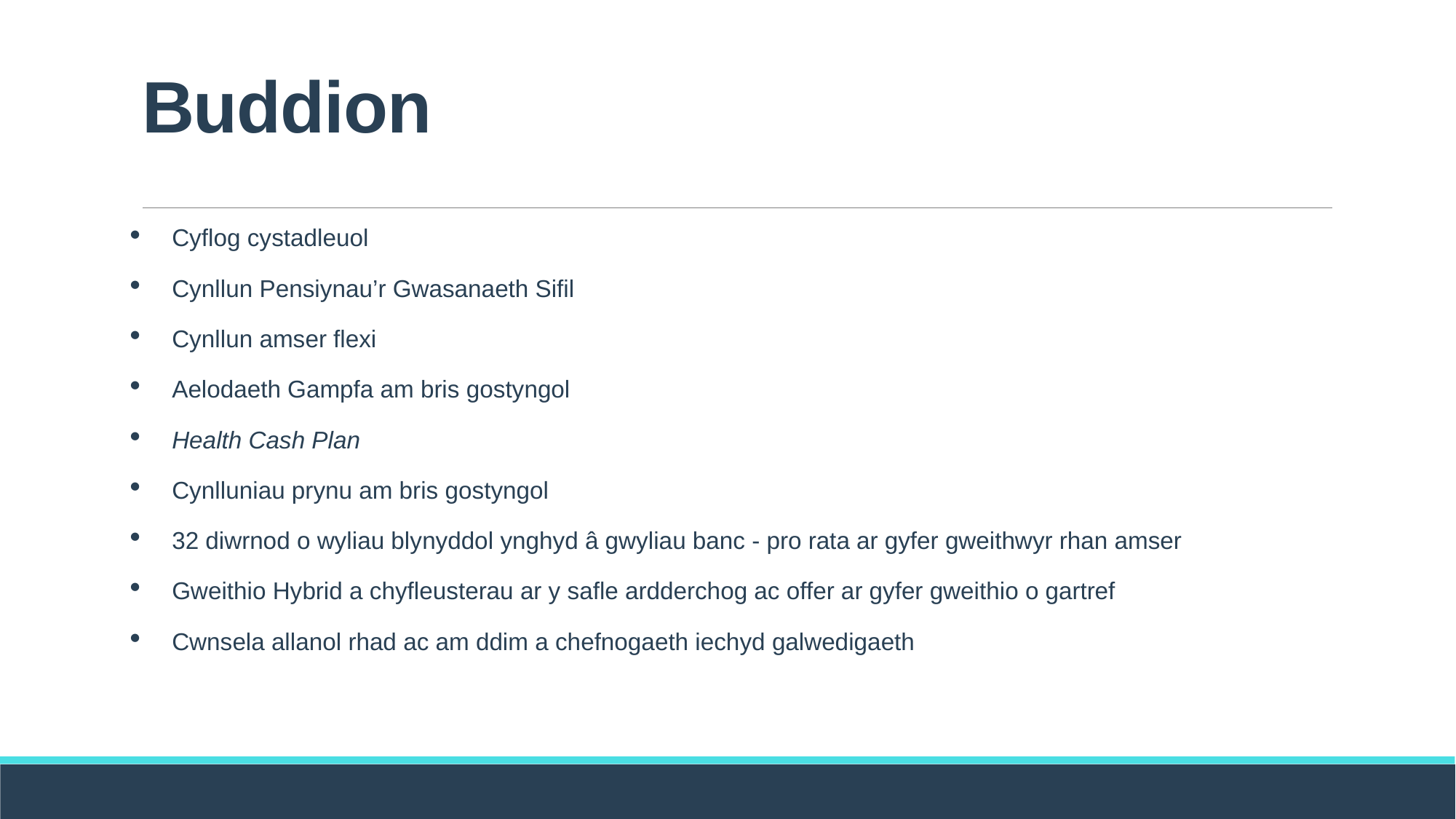

# Buddion
Cyflog cystadleuol
Cynllun Pensiynau’r Gwasanaeth Sifil
Cynllun amser flexi
Aelodaeth Gampfa am bris gostyngol
Health Cash Plan
Cynlluniau prynu am bris gostyngol
32 diwrnod o wyliau blynyddol ynghyd â gwyliau banc - pro rata ar gyfer gweithwyr rhan amser
Gweithio Hybrid a chyfleusterau ar y safle ardderchog ac offer ar gyfer gweithio o gartref
Cwnsela allanol rhad ac am ddim a chefnogaeth iechyd galwedigaeth